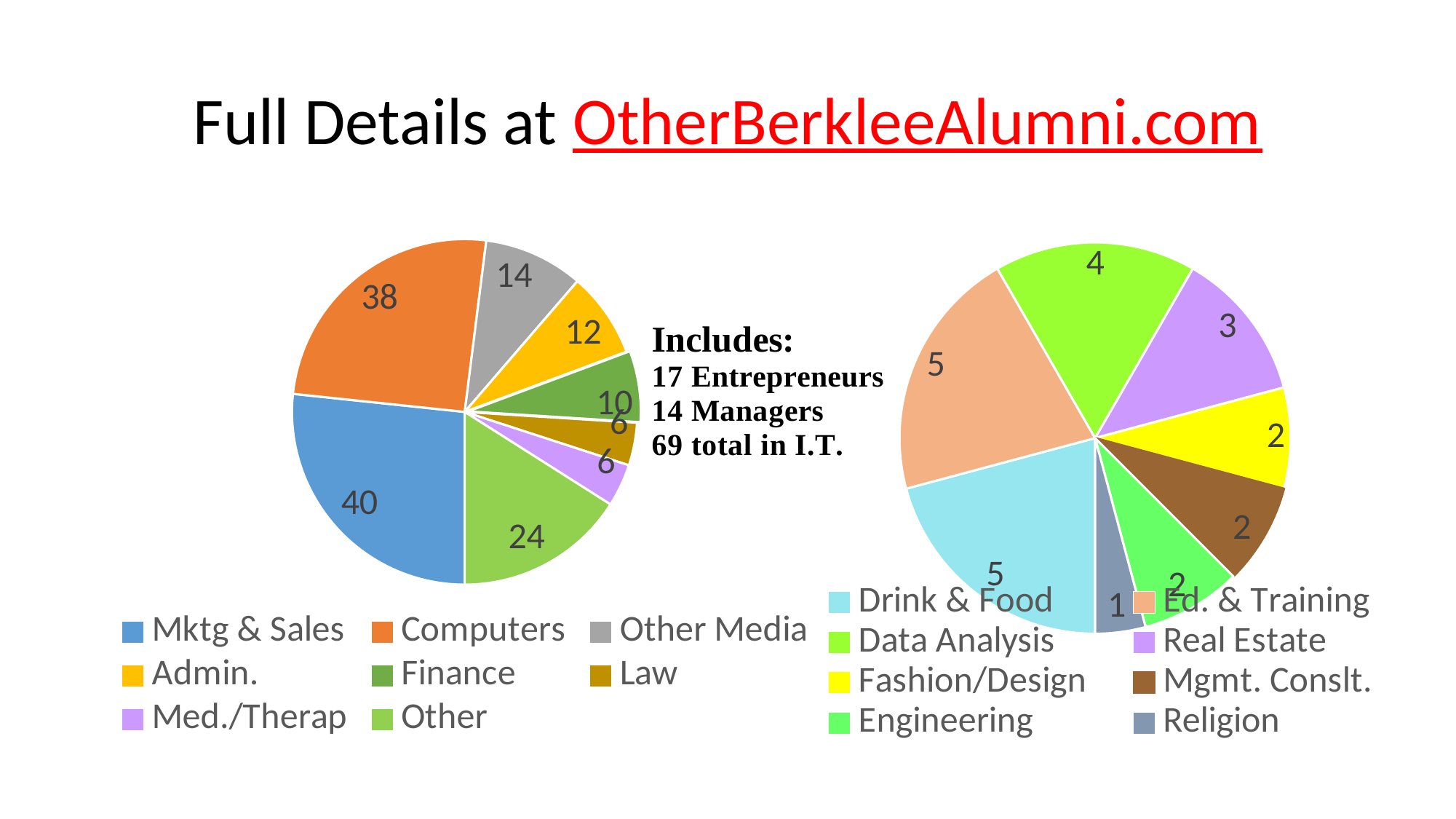

# Full Details at OtherBerkleeAlumni.com

### Chart

| Category | Field |
|---|---|
| Mktg & Sales | 40.0 |
| Computers | 38.0 |
| Other Media | 14.0 |
| Admin. | 12.0 |
|  | None |
| Finance | 10.0 |
|  | None |
| Law | 6.0 |
|  | None |
| Med./Therap | 6.0 |
| Other | 24.0 |

### Chart

| Category | Column2 |
|---|---|
| Drink & Food | 5.0 |
| Ed. & Training | 5.0 |
| Data Analysis | 4.0 |
| Real Estate | 3.0 |
| Fashion/Design | 2.0 |
| Mgmt. Conslt. | 2.0 |
| Engineering | 2.0 |
| Religion | 1.0 |